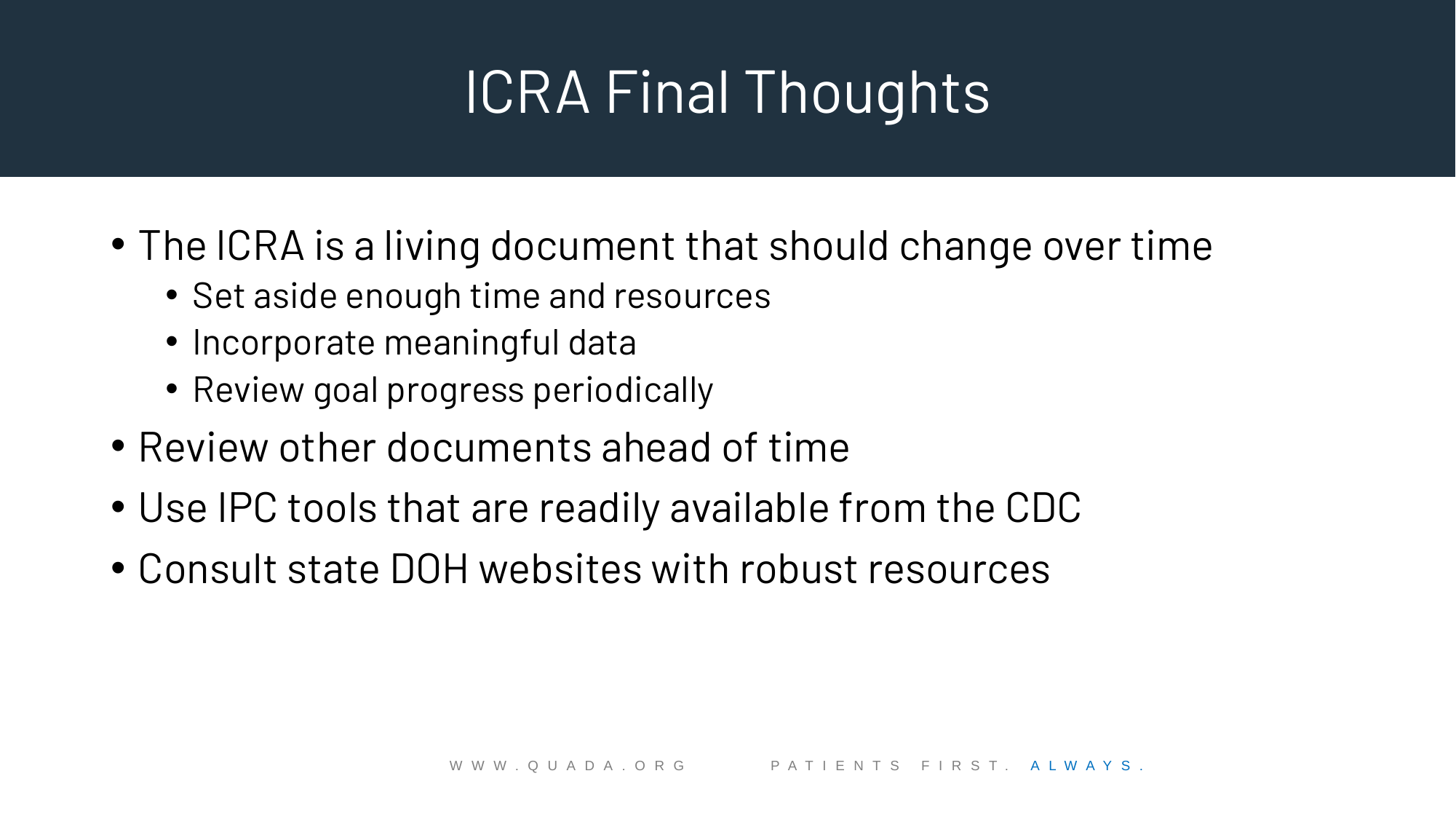

ICRA Final Thoughts

The ICRA is a living document that should change over time
Set aside enough time and resources
Incorporate meaningful data
Review goal progress periodically
Review other documents ahead of time
Use IPC tools that are readily available from the CDC
Consult state DOH websites with robust resources

WWW.QUADA.ORG      PATIENTS FIRST. ALWAYS.